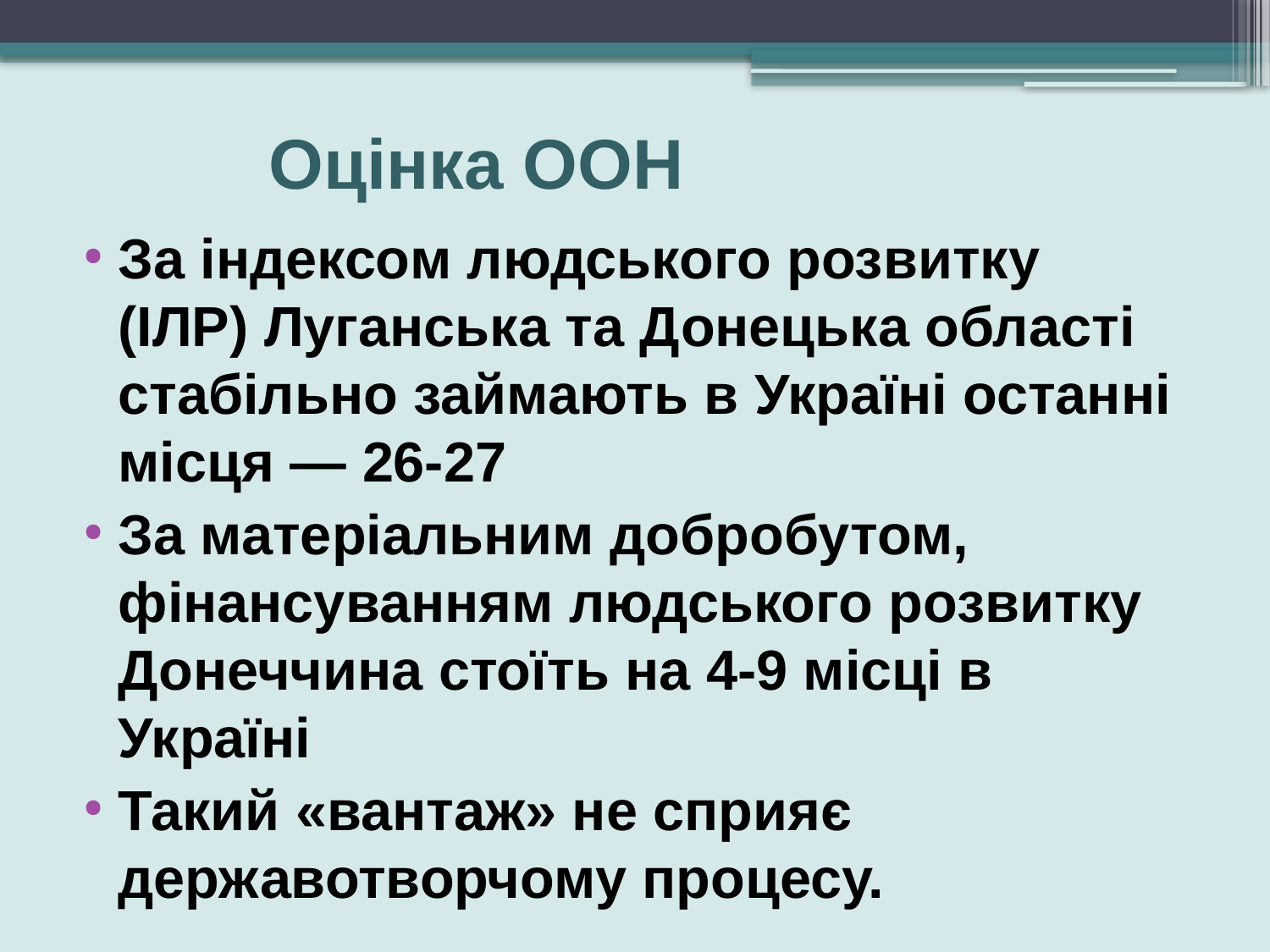

# Оцінка ООН
За індексом людського розвитку (ІЛР) Луганська та Донецька області стабільно займають в Україні останні місця — 26-27
За матеріальним добробутом, фінансуванням людського розвитку Донеччина стоїть на 4-9 місці в Україні
Такий «вантаж» не сприяє державотворчому процесу.